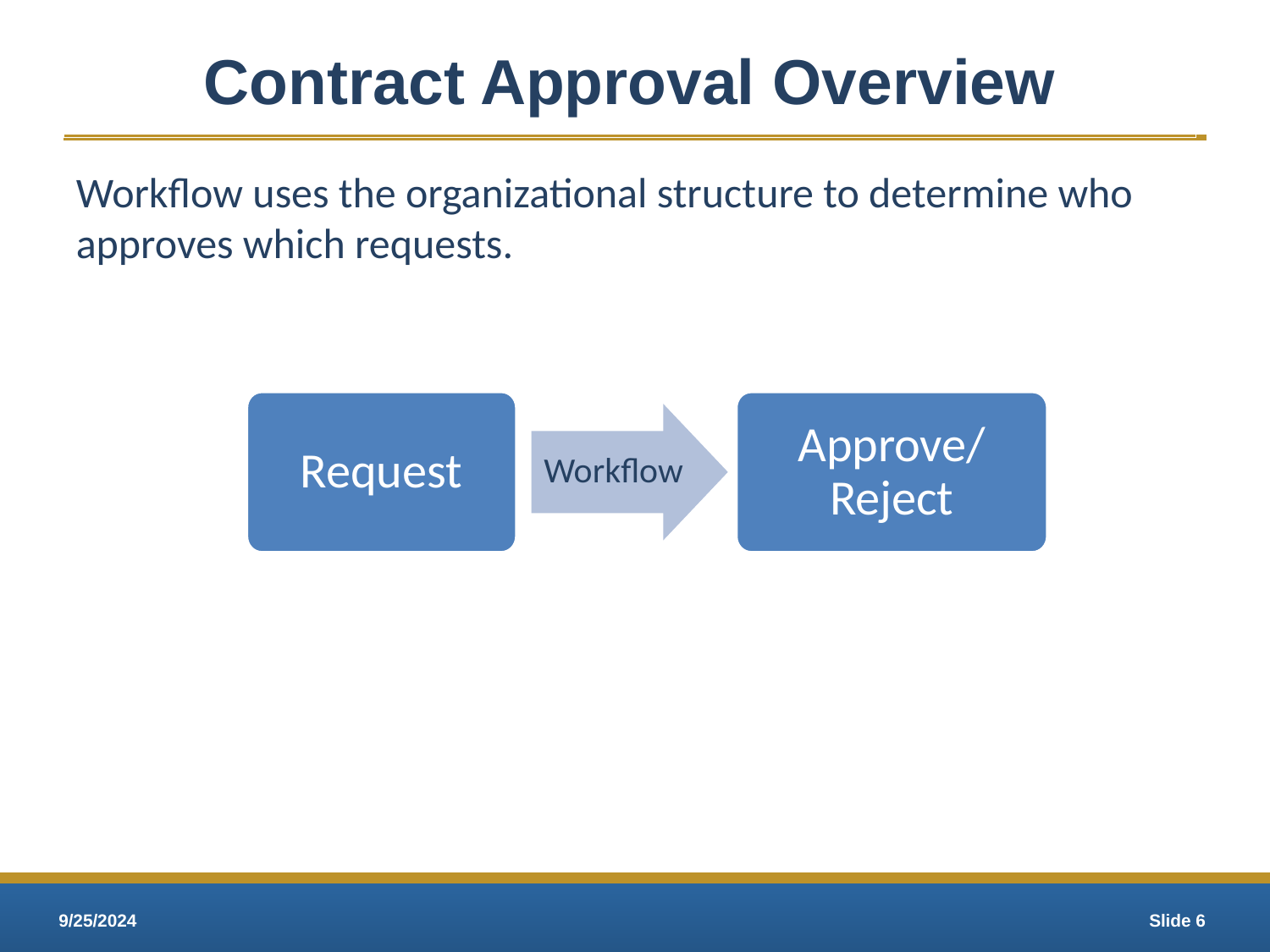

# Contract Approval Overview
Workflow uses the organizational structure to determine who approves which requests.
Request
Approve/
Reject

Workflow